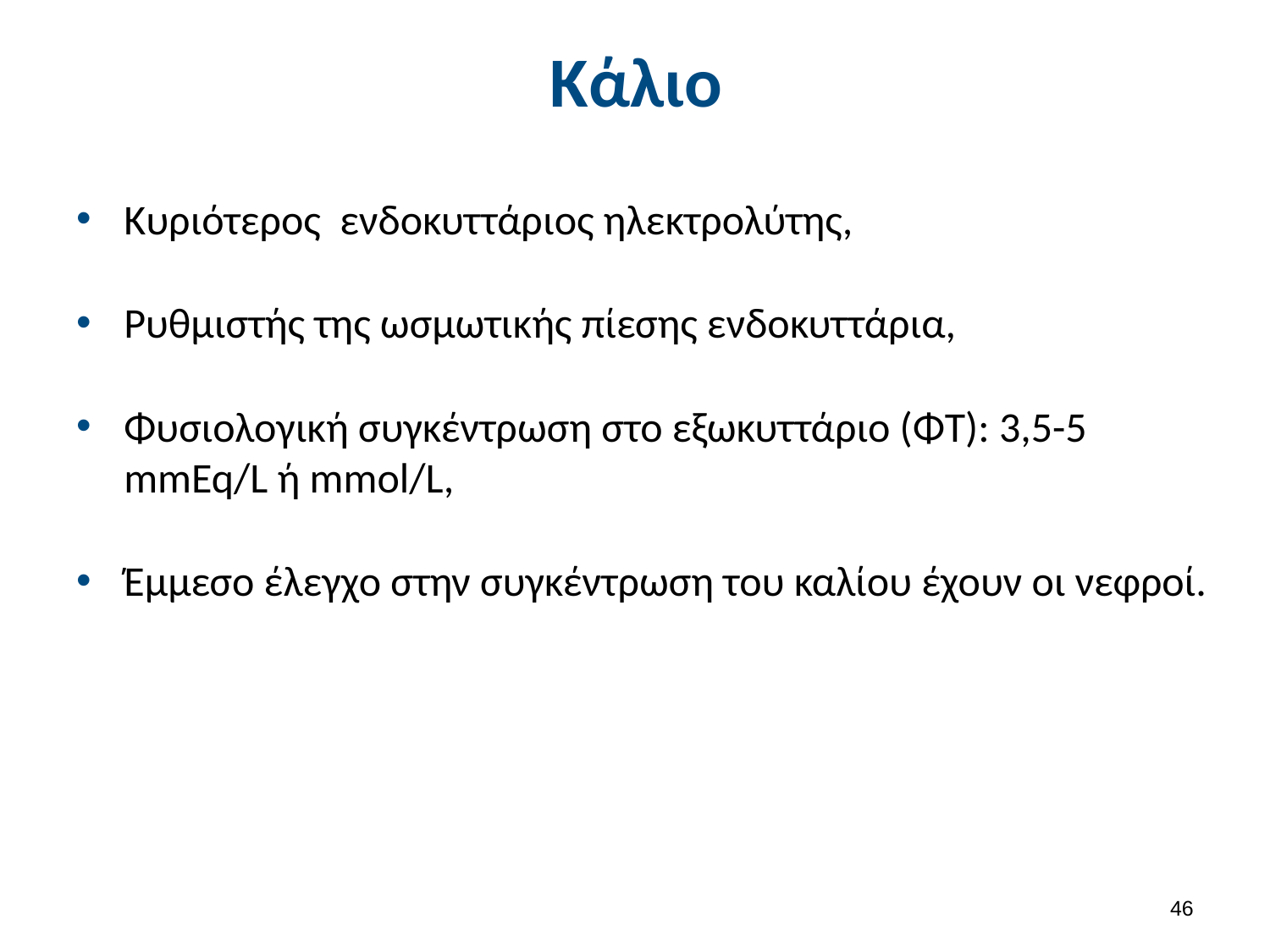

# Κάλιο
Κυριότερος  ενδοκυττάριος ηλεκτρολύτης,
Ρυθμιστής της ωσμωτικής πίεσης ενδοκυττάρια,
Φυσιολογική συγκέντρωση στο εξωκυττάριο (ΦΤ): 3,5-5 mmEq/L ή mmol/L,
Έμμεσο έλεγχο στην συγκέντρωση του καλίου έχουν οι νεφροί.
46